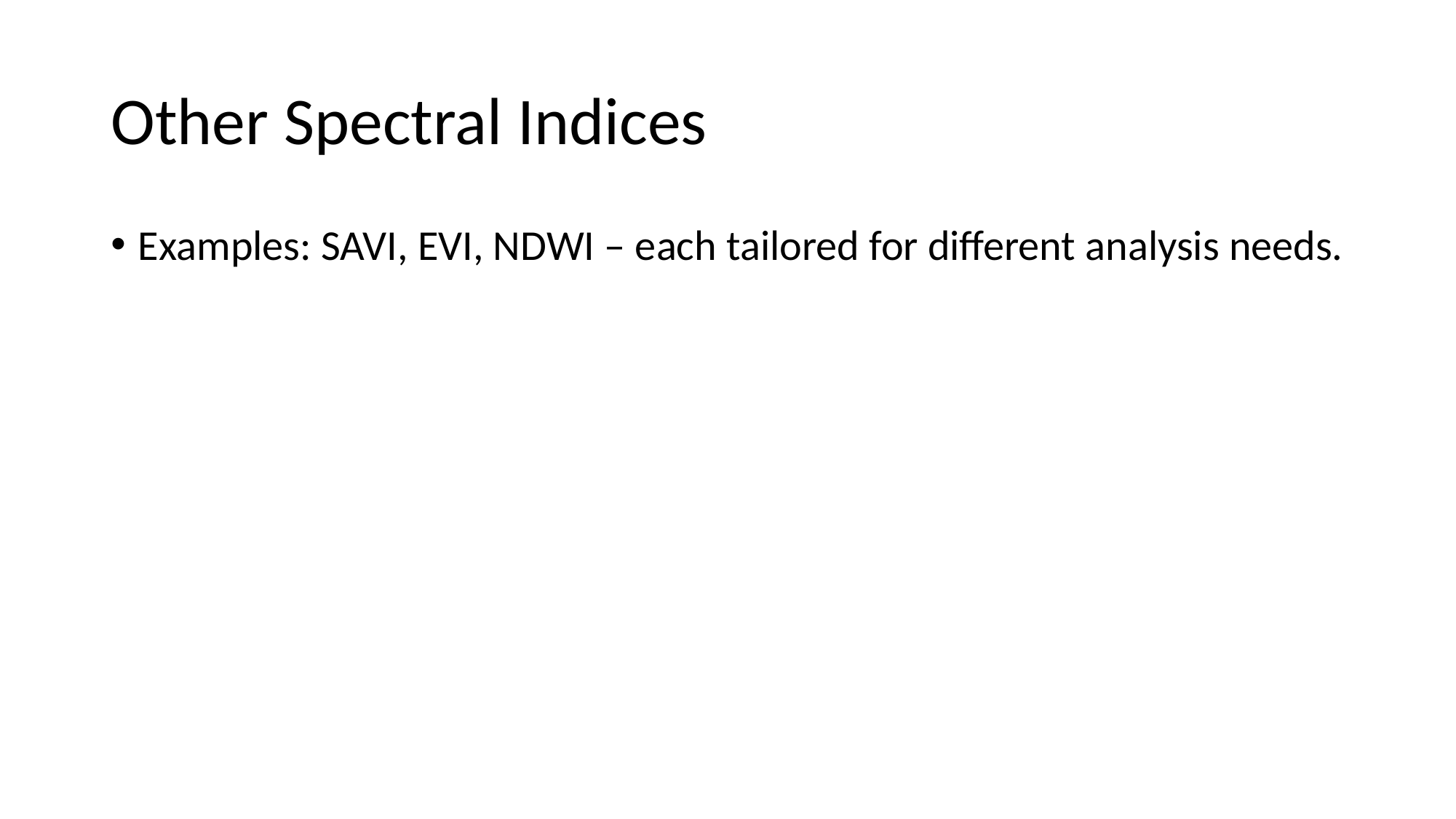

# Other Spectral Indices
Examples: SAVI, EVI, NDWI – each tailored for different analysis needs.